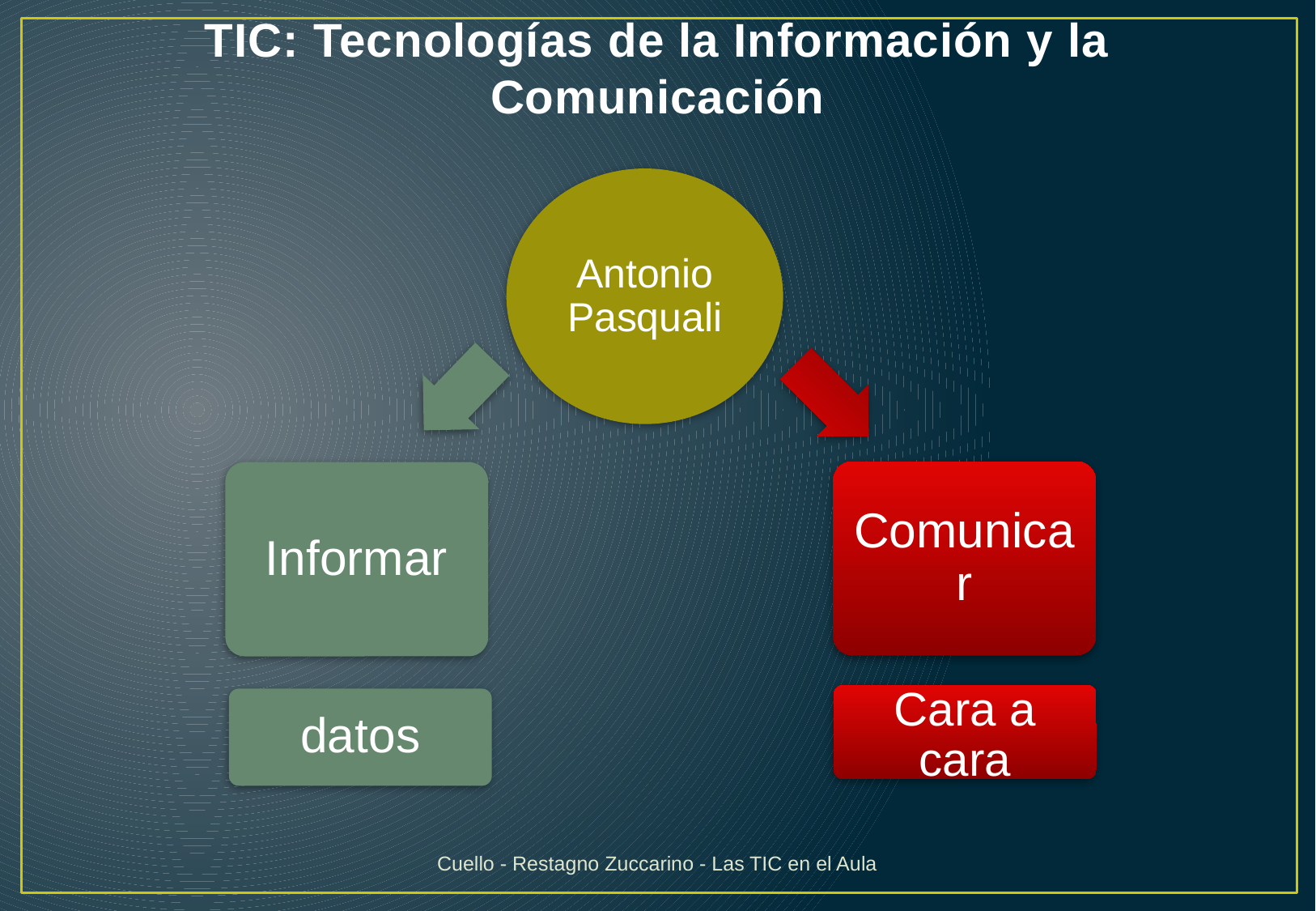

# TIC: Tecnologías de la Información y la Comunicación

Antonio Pasquali

Comunicar

Informar

Cara a cara

datos
Cuello - Restagno Zuccarino - Las TIC en el Aula